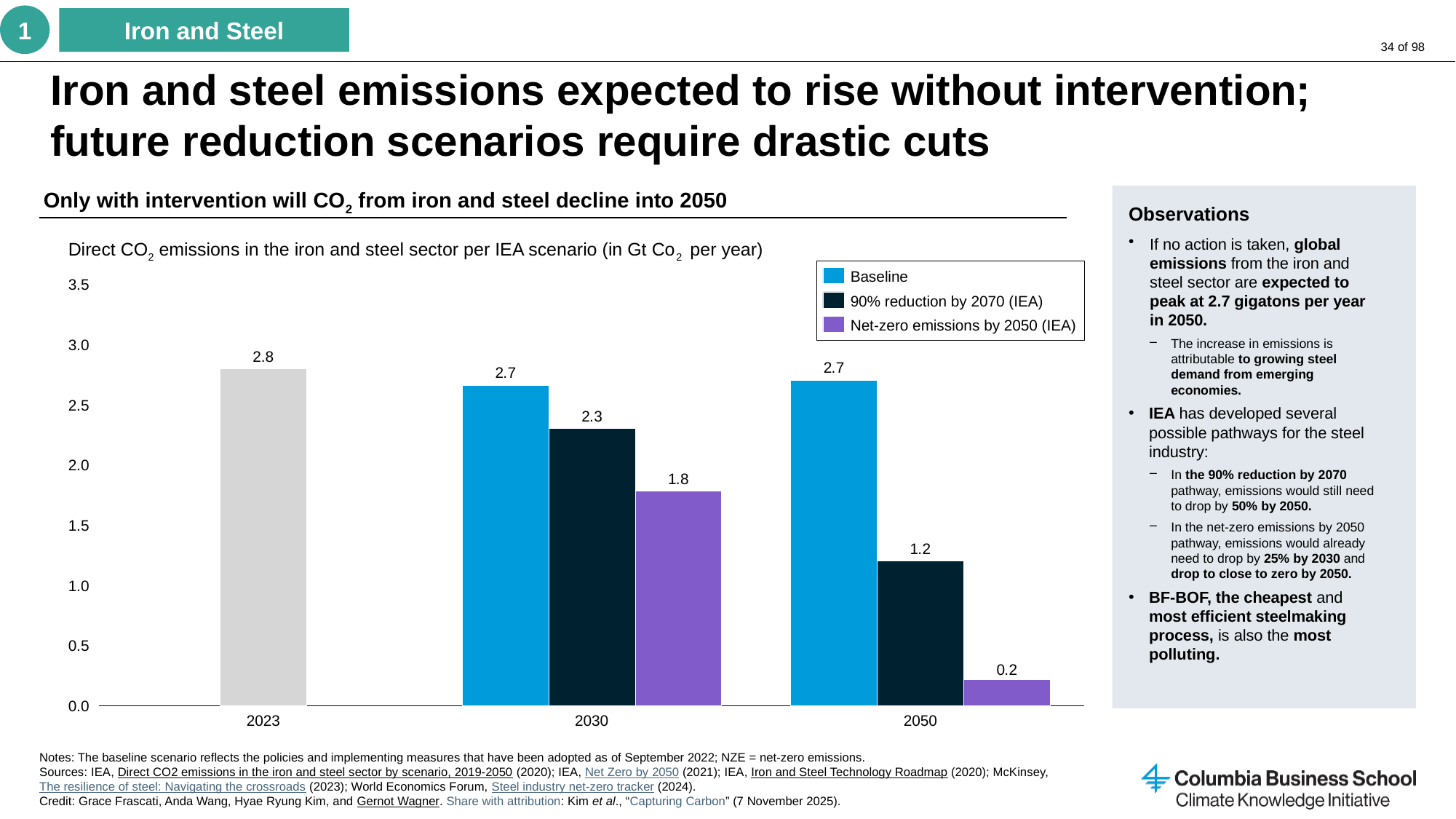

1
Iron and Steel
# Iron and steel emissions expected to rise without intervention; future reduction scenarios require drastic cuts
Only with intervention will CO2 from iron and steel decline into 2050
Observations
If no action is taken, global emissions from the iron and steel sector are expected to peak at 2.7 gigatons per year in 2050.
The increase in emissions is attributable to growing steel demand from emerging economies.
IEA has developed several possible pathways for the steel industry:
In the 90% reduction by 2070 pathway, emissions would still need to drop by 50% by 2050.
In the net-zero emissions by 2050 pathway, emissions would already need to drop by 25% by 2030 and drop to close to zero by 2050.
BF-BOF, the cheapest and most efficient steelmaking process, is also the most polluting.
Direct CO2 emissions in the iron and steel sector per IEA scenario (in Gt Co2  per year)

### Chart

| Category |  |  |  |
|---|---|---|---|
Baseline

3.5
90% reduction by 2070 (IEA)

Net-zero emissions by 2050 (IEA)

3.0
2.8
2.5
2.0
1.5
1.0
0.5
0.0
2023
2030
2050

Notes: The baseline scenario reflects the policies and implementing measures that have been adopted as of September 2022; NZE = net-zero emissions.
Sources: IEA, Direct CO2 emissions in the iron and steel sector by scenario, 2019-2050 (2020); IEA, Net Zero by 2050 (2021); IEA, Iron and Steel Technology Roadmap (2020); McKinsey, The resilience of steel: Navigating the crossroads (2023); World Economics Forum, Steel industry net-zero tracker (2024).
Credit: Grace Frascati, Anda Wang, Hyae Ryung Kim, and Gernot Wagner. Share with attribution: Kim et al., “Capturing Carbon” (7 November 2025).